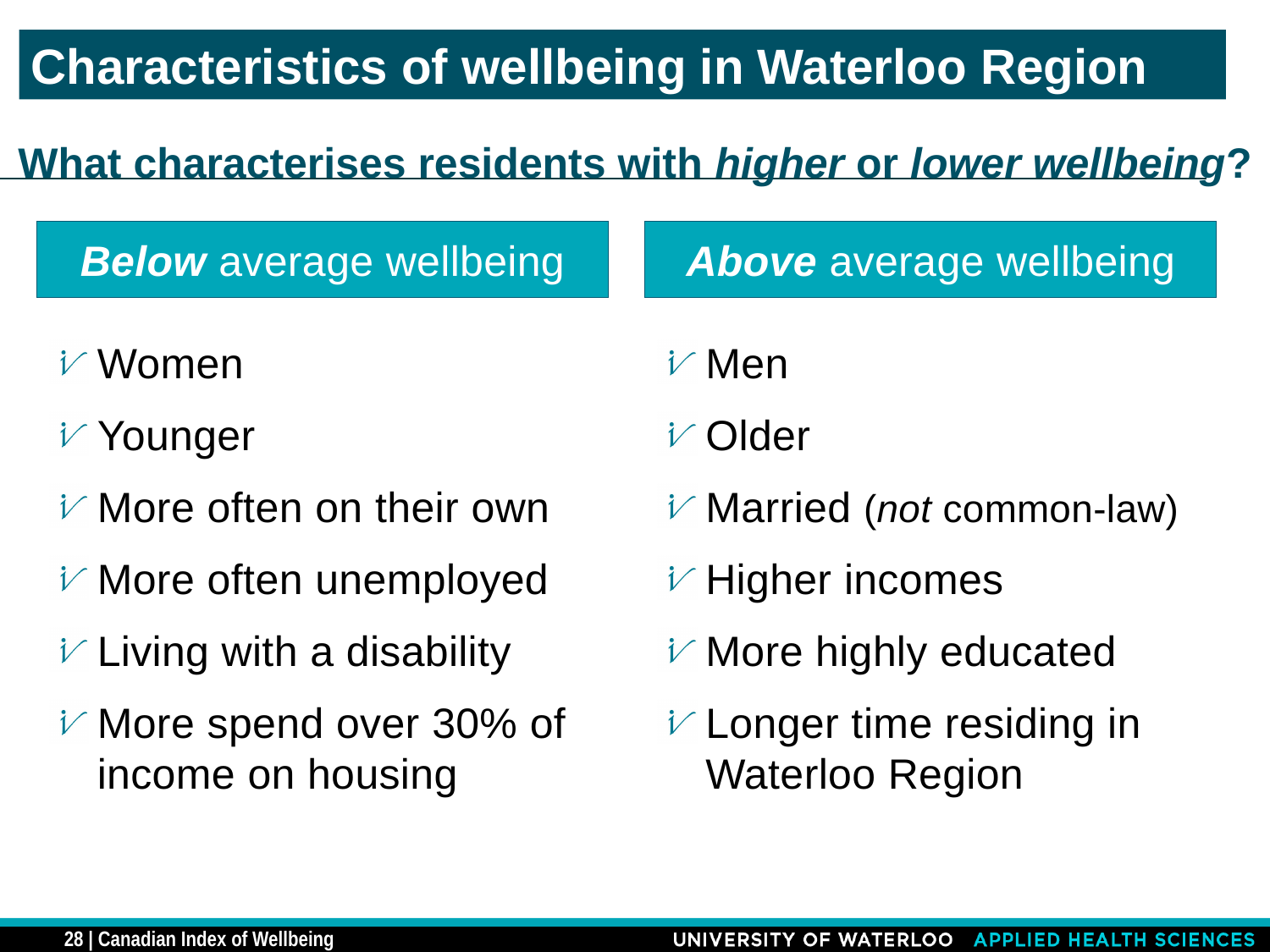

Characteristics of wellbeing in Waterloo Region
# What characterises residents with higher or lower wellbeing?
Below average wellbeing
Above average wellbeing
Women
Younger
More often on their own
More often unemployed
Living with a disability
More spend over 30% of income on housing
Men
Older
Married (not common-law)
Higher incomes
More highly educated
Longer time residing in Waterloo Region